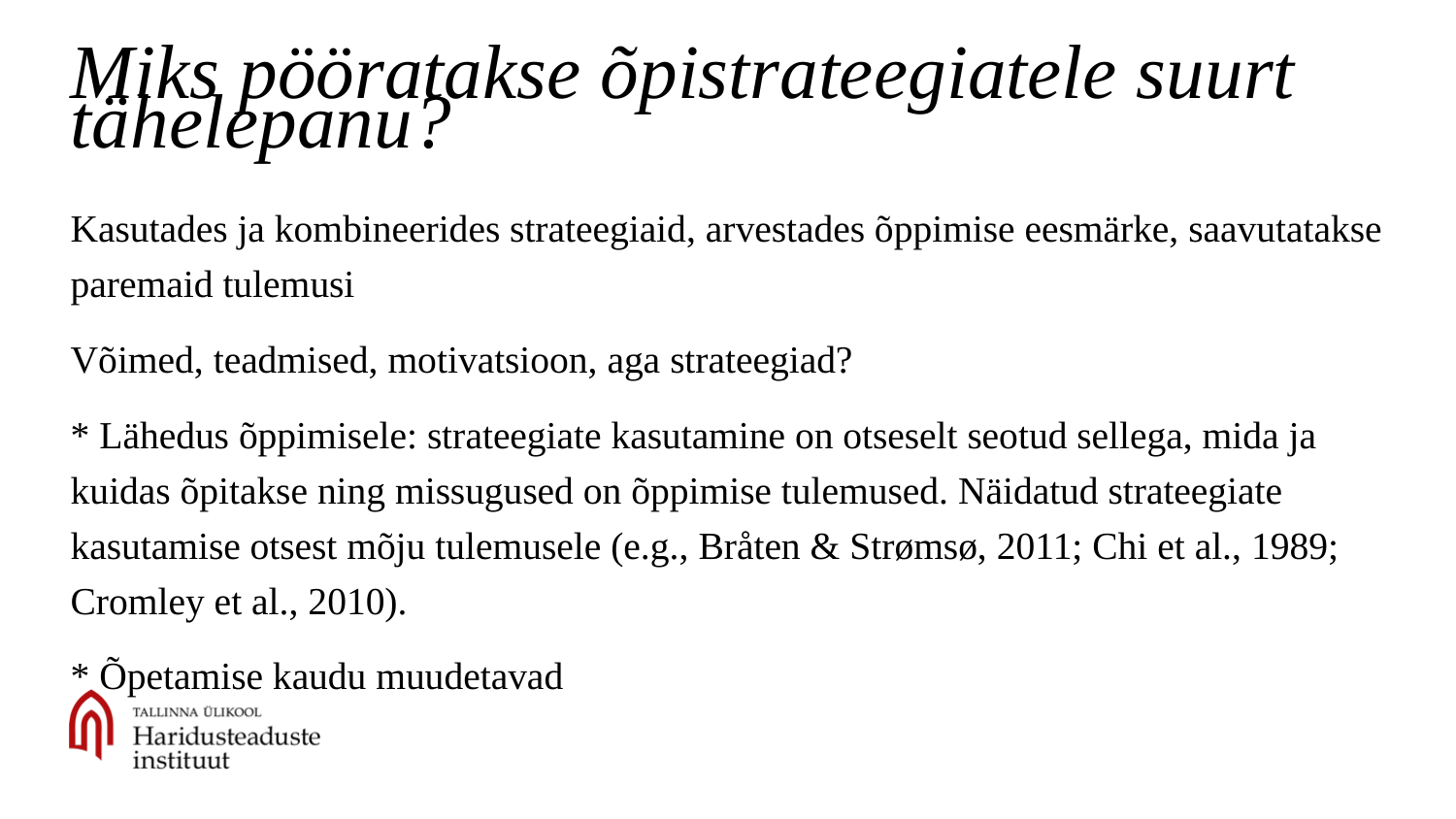

# Miks pööratakse õpistrateegiatele suurt tähelepanu?
Kasutades ja kombineerides strateegiaid, arvestades õppimise eesmärke, saavutatakse paremaid tulemusi
Võimed, teadmised, motivatsioon, aga strateegiad?
* Lähedus õppimisele: strateegiate kasutamine on otseselt seotud sellega, mida ja kuidas õpitakse ning missugused on õppimise tulemused. Näidatud strateegiate kasutamise otsest mõju tulemusele (e.g., Bråten & Strømsø, 2011; Chi et al., 1989; Cromley et al., 2010).
* Õpetamise kaudu muudetavad